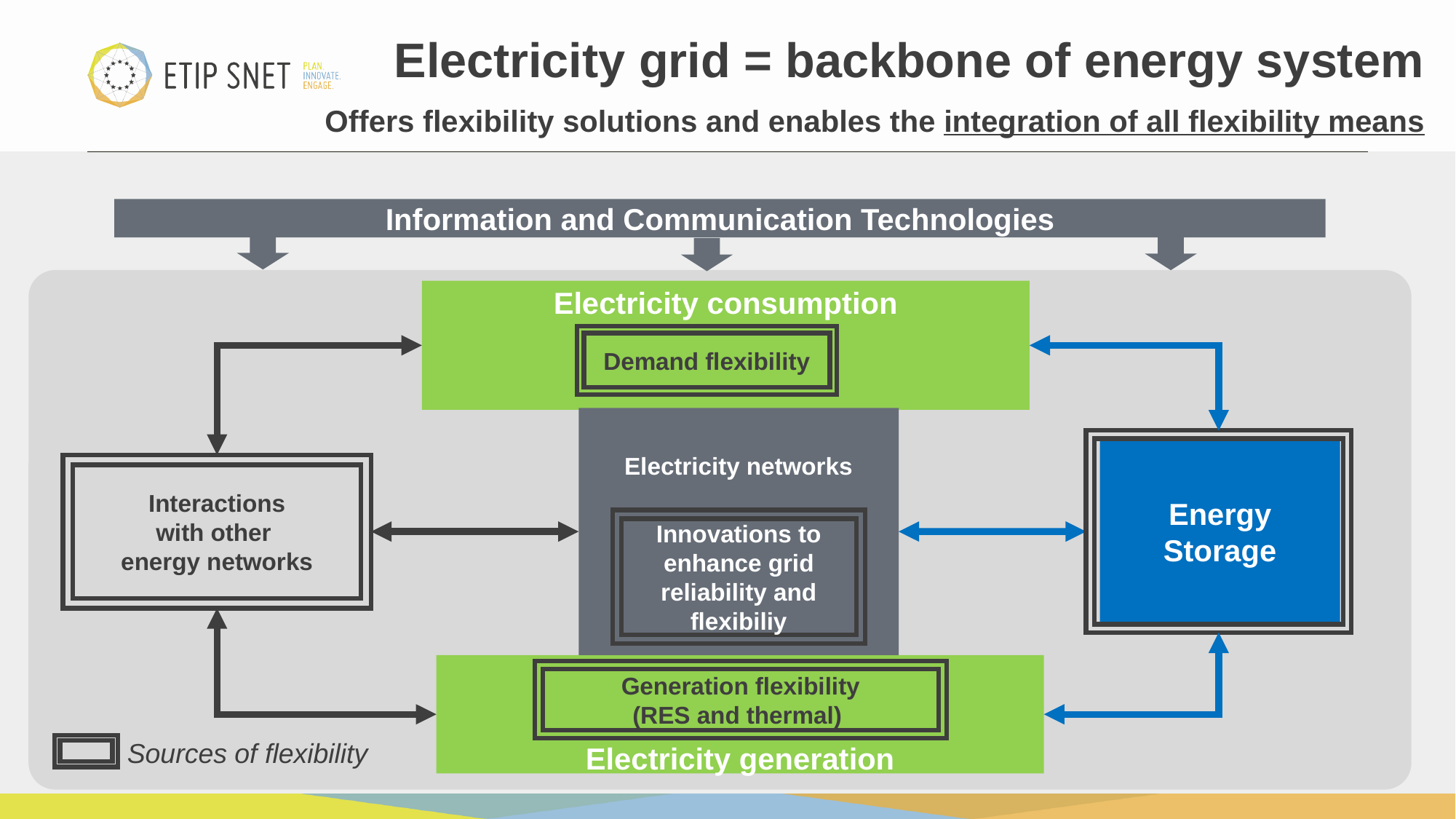

Electricity grid = backbone of energy system
Offers flexibility solutions and enables the integration of all flexibility means
Information and Communication Technologies

Electricity consumption

Demand flexibility
Electricity networks
Innovations to enhance grid reliability and flexibiliy

Energy
Storage
Interactions
with other
energy networks

Electricity generation
Generation flexibility
(RES and thermal)
Sources of flexibility